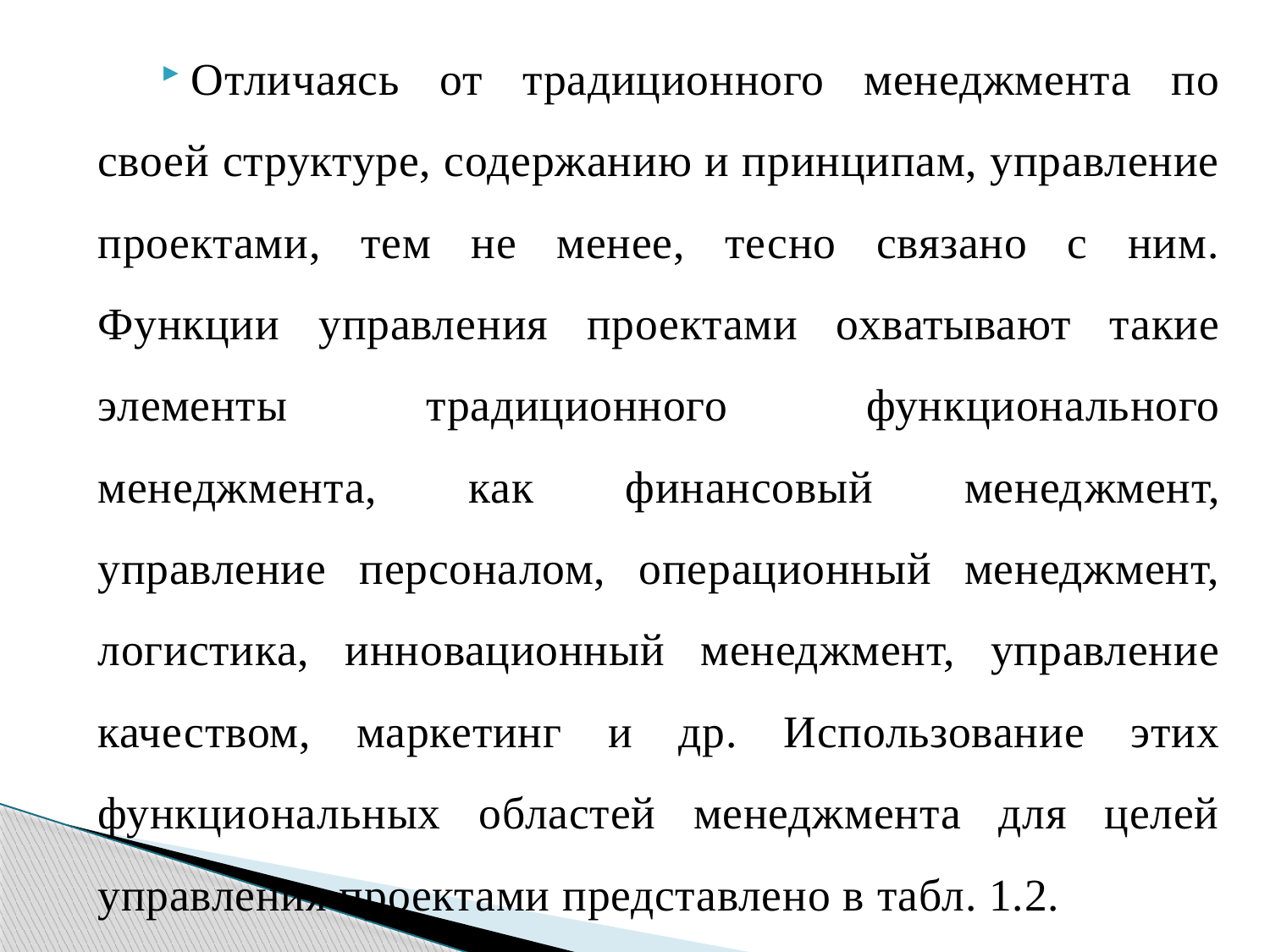

Отличаясь от традиционного менеджмента по своей структуре, содержанию и принципам, управление проек­тами, тем не менее, тесно связано с ним. Функции управле­ния проектами охватывают такие элементы традиционного функционального менеджмента, как финансовый менед­жмент, управление персоналом, операционный менеджмент, логистика, инновационный менеджмент, управление каче­ством, маркетинг и др. Использование этих функциональных областей менеджмента для целей управления проектами представлено в табл. 1.2.